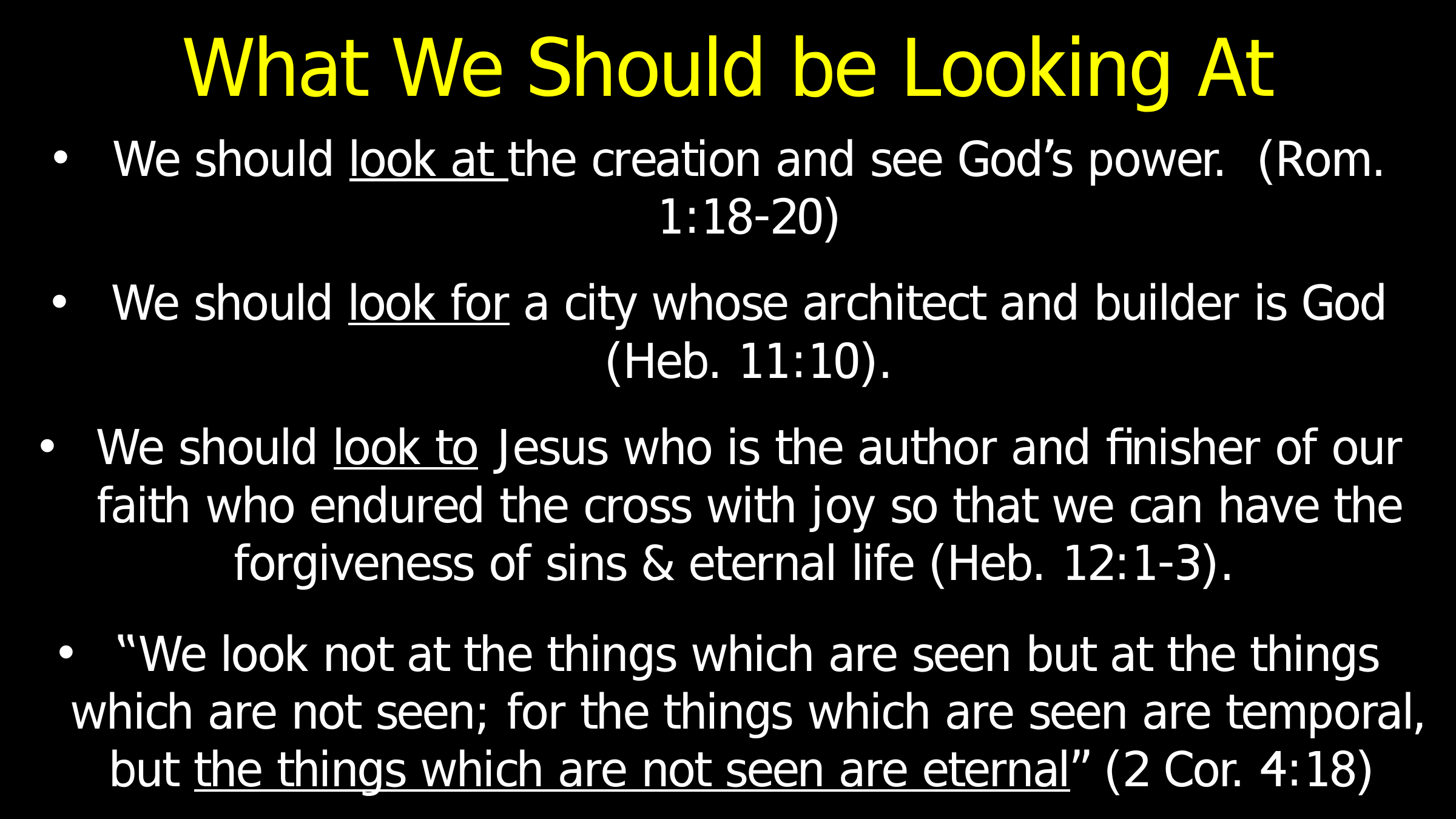

# What We Should be Looking At
We should look at the creation and see God’s power.  (Rom. 1:18-20)

We should look for a city whose architect and builder is God (Heb. 11:10).

We should look to Jesus who is the author and finisher of our faith who endured the cross with joy so that we can have the forgiveness of sins & eternal life (Heb. 12:1-3).

“We look not at the things which are seen but at the things which are not seen; for the things which are seen are temporal, but the things which are not seen are eternal” (2 Cor. 4:18)